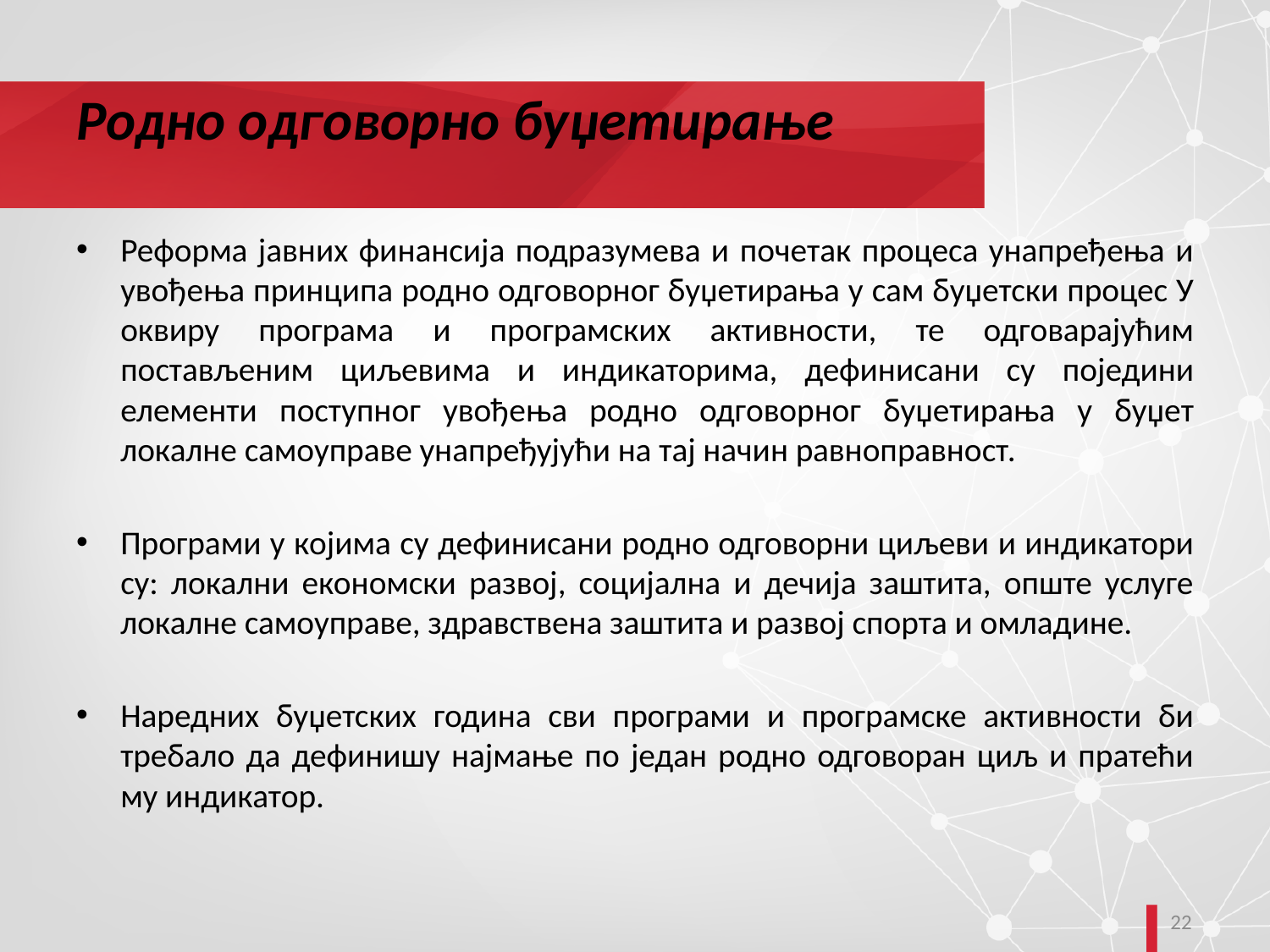

# Родно одговорно буџетирање
Реформа јавних финансија подразумева и почетак процеса унапређења и увођења принципа родно одговорног буџетирања у сам буџетски процес У оквиру програма и програмских активности, те одговарајућим постављеним циљевима и индикаторима, дефинисани су поједини елементи поступног увођења родно одговорног буџетирања у буџет локалне самоуправе унапређујући на тај начин равноправност.

Програми у којима су дефинисани родно одговорни циљеви и индикатори су: локални економски развој, социјална и дечија заштита, опште услуге локалне самоуправе, здравствена заштита и развој спорта и омладине.

Наредних буџетских година сви програми и програмске активности би требало да дефинишу најмање по један родно одговоран циљ и пратећи му индикатор.

22